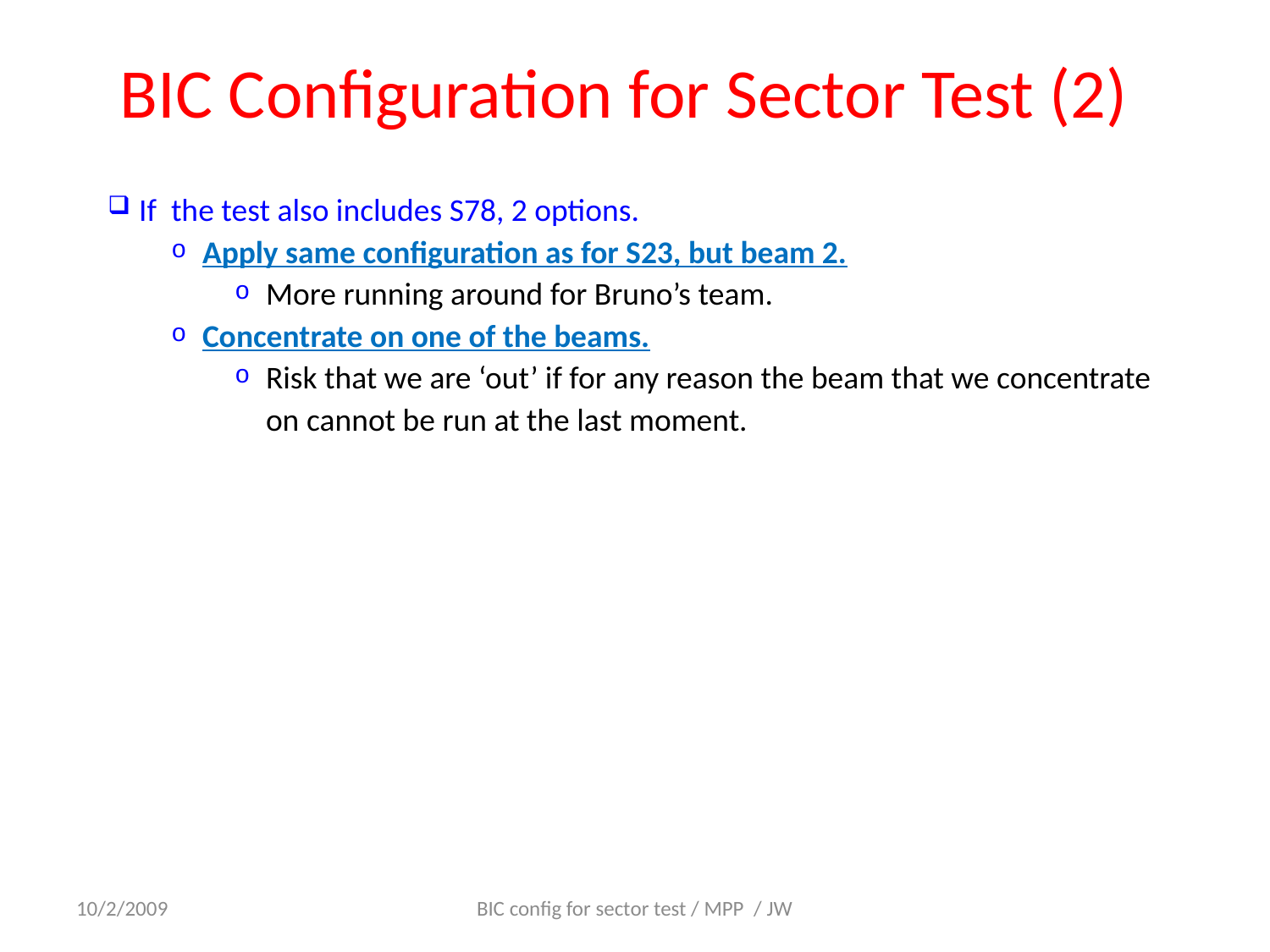

# BIC Configuration for Sector Test (2)
If  the test also includes S78, 2 options.
Apply same configuration as for S23, but beam 2.
More running around for Bruno’s team.
Concentrate on one of the beams.
Risk that we are ‘out’ if for any reason the beam that we concentrate on cannot be run at the last moment.
10/2/2009
BIC config for sector test / MPP  / JW